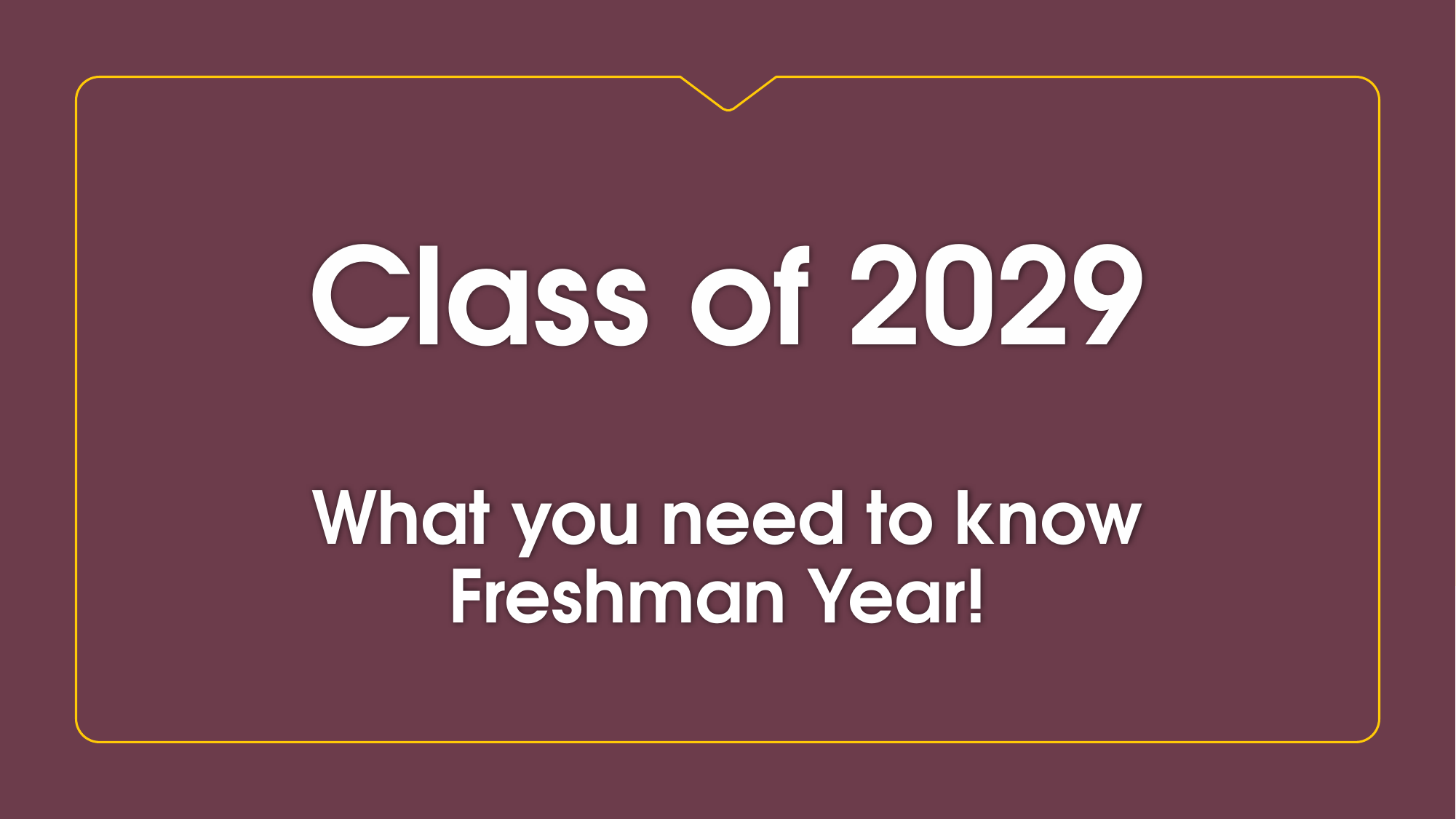

# Class of 2029 What you need to know Freshman Year!